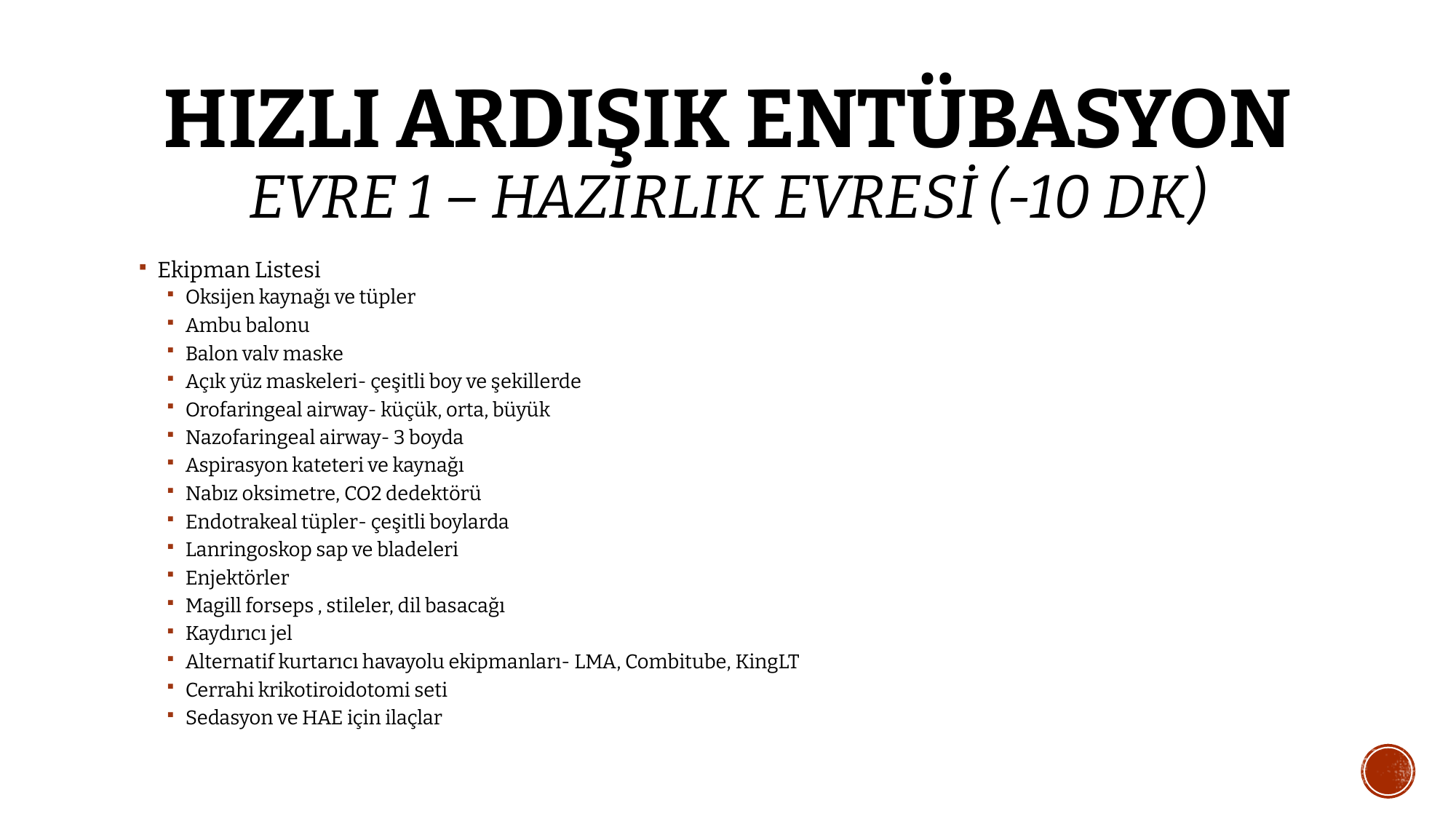

# Hızlı Ardışık Entübasyon Evre 1 – Hazırlık Evresi (-10 dk)
Ekipman Listesi
Oksijen kaynağı ve tüpler
Ambu balonu
Balon valv maske
Açık yüz maskeleri- çeşitli boy ve şekillerde
Orofaringeal airway- küçük, orta, büyük
Nazofaringeal airway- 3 boyda
Aspirasyon kateteri ve kaynağı
Nabız oksimetre, CO2 dedektörü
Endotrakeal tüpler- çeşitli boylarda
Lanringoskop sap ve bladeleri
Enjektörler
Magill forseps , stileler, dil basacağı
Kaydırıcı jel
Alternatif kurtarıcı havayolu ekipmanları- LMA, Combitube, KingLT
Cerrahi krikotiroidotomi seti
Sedasyon ve HAE için ilaçlar